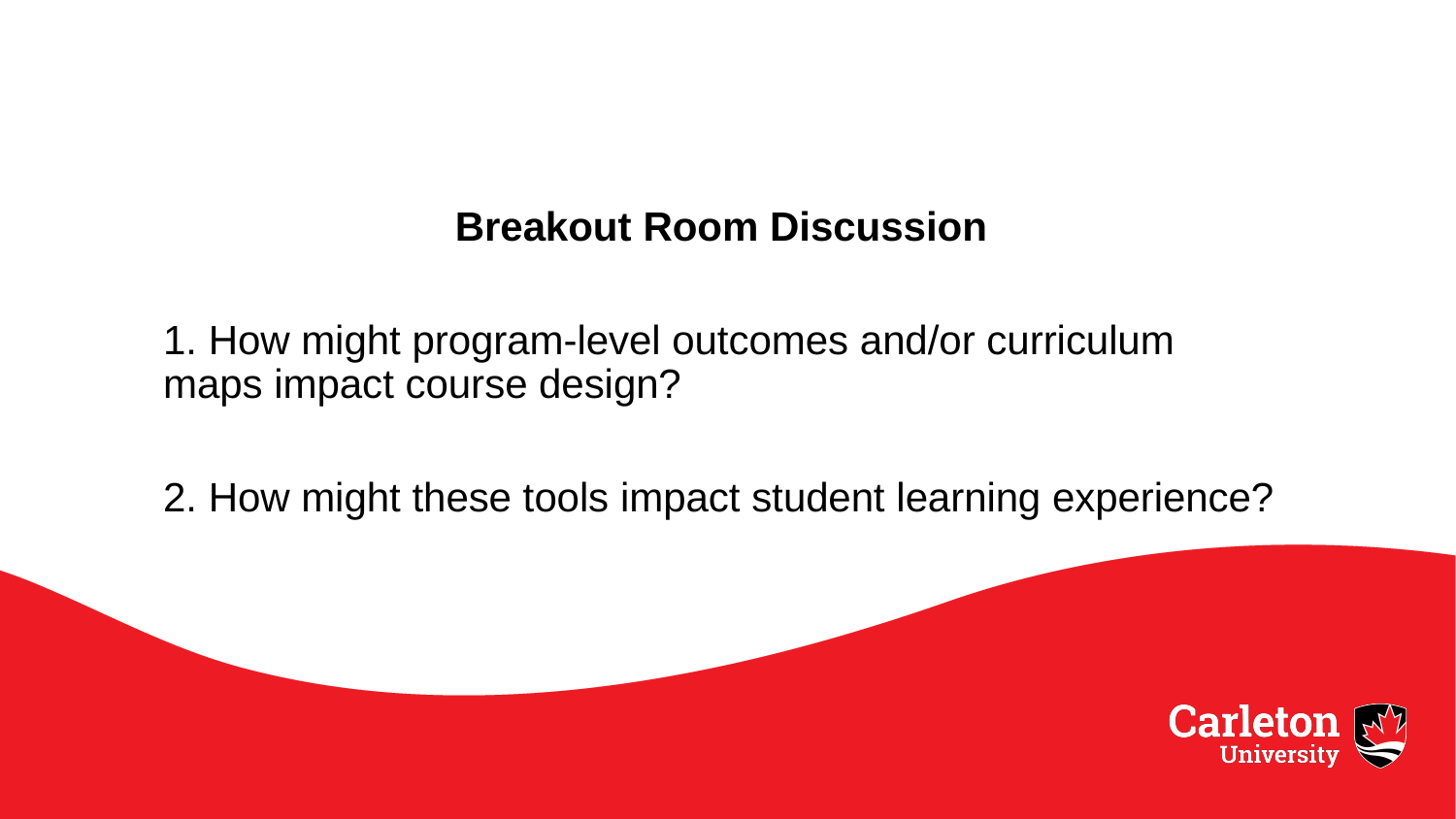

Breakout Room Discussion

1. How might program-level outcomes and/or curriculum maps impact course design?

2. How might these tools impact student learning experience?